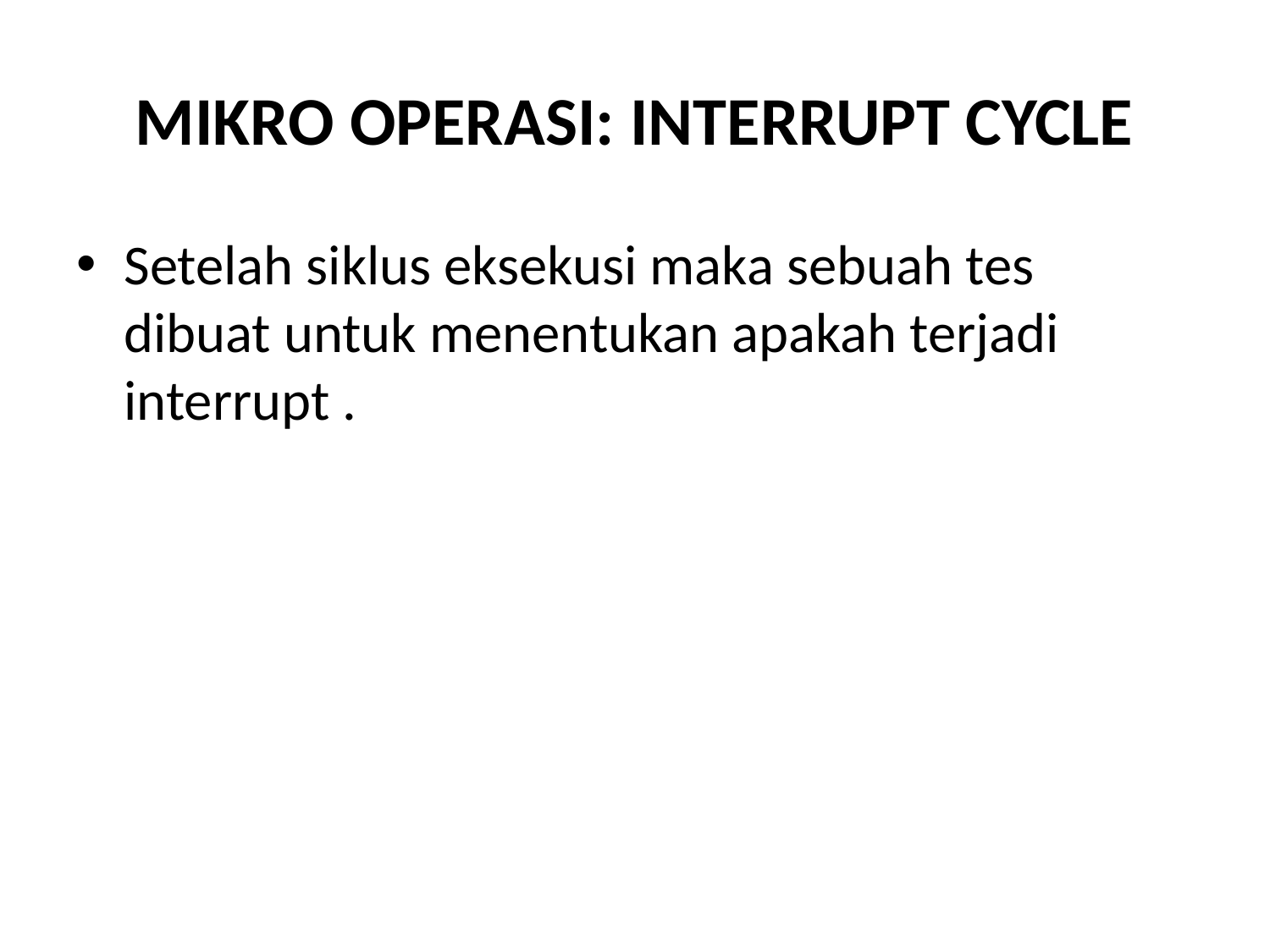

# MIKRO OPERASI: INTERRUPT CYCLE
Setelah siklus eksekusi maka sebuah tes dibuat untuk menentukan apakah terjadi interrupt .